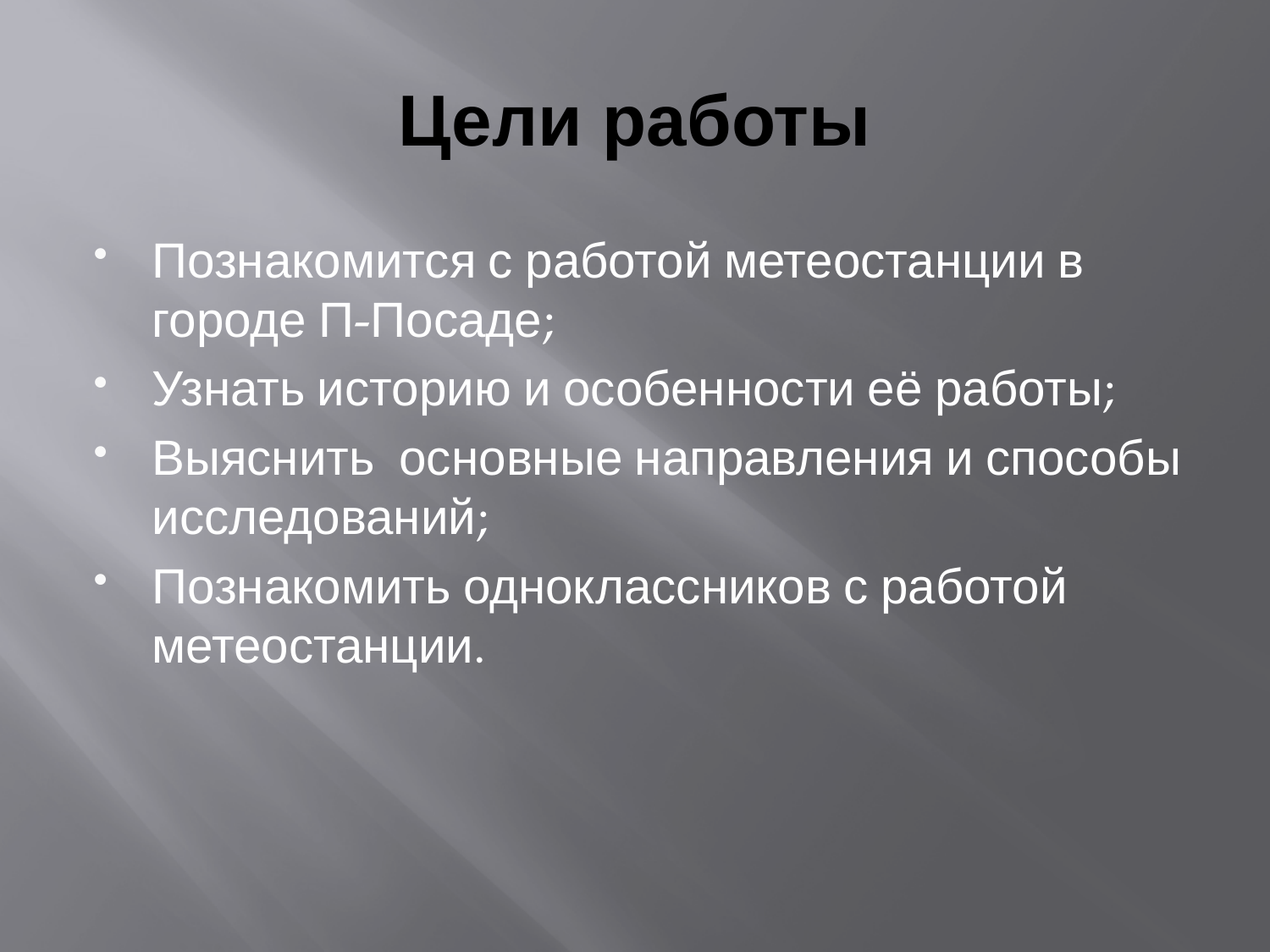

# Цели работы
Познакомится с работой метеостанции в городе П-Посаде;
Узнать историю и особенности её работы;
Выяснить  основные направления и способы исследований;
Познакомить одноклассников с работой метеостанции.